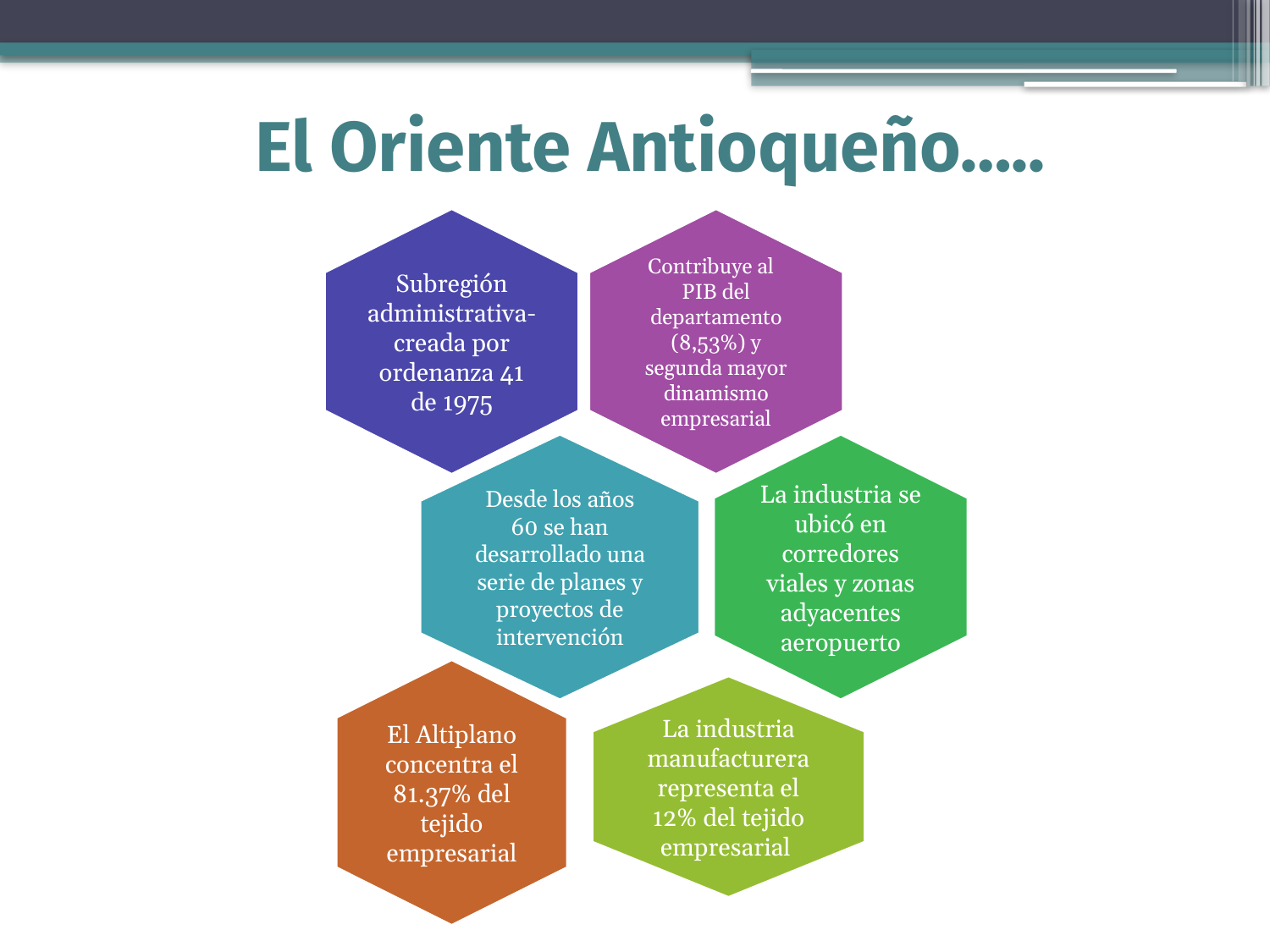

# El Oriente Antioqueño…..
Contribuye al   PIB del departamento (8,53%) y segunda mayor dinamismo empresarial
Subregión administrativa-creada por ordenanza 41 de 1975
Desde los años 60 se han desarrollado una serie de planes y proyectos de intervención
La industria se ubicó en corredores viales y zonas adyacentes aeropuerto
La industria manufacturera representa el 12% del tejido empresarial
El Altiplano concentra el 81.37% del tejido empresarial